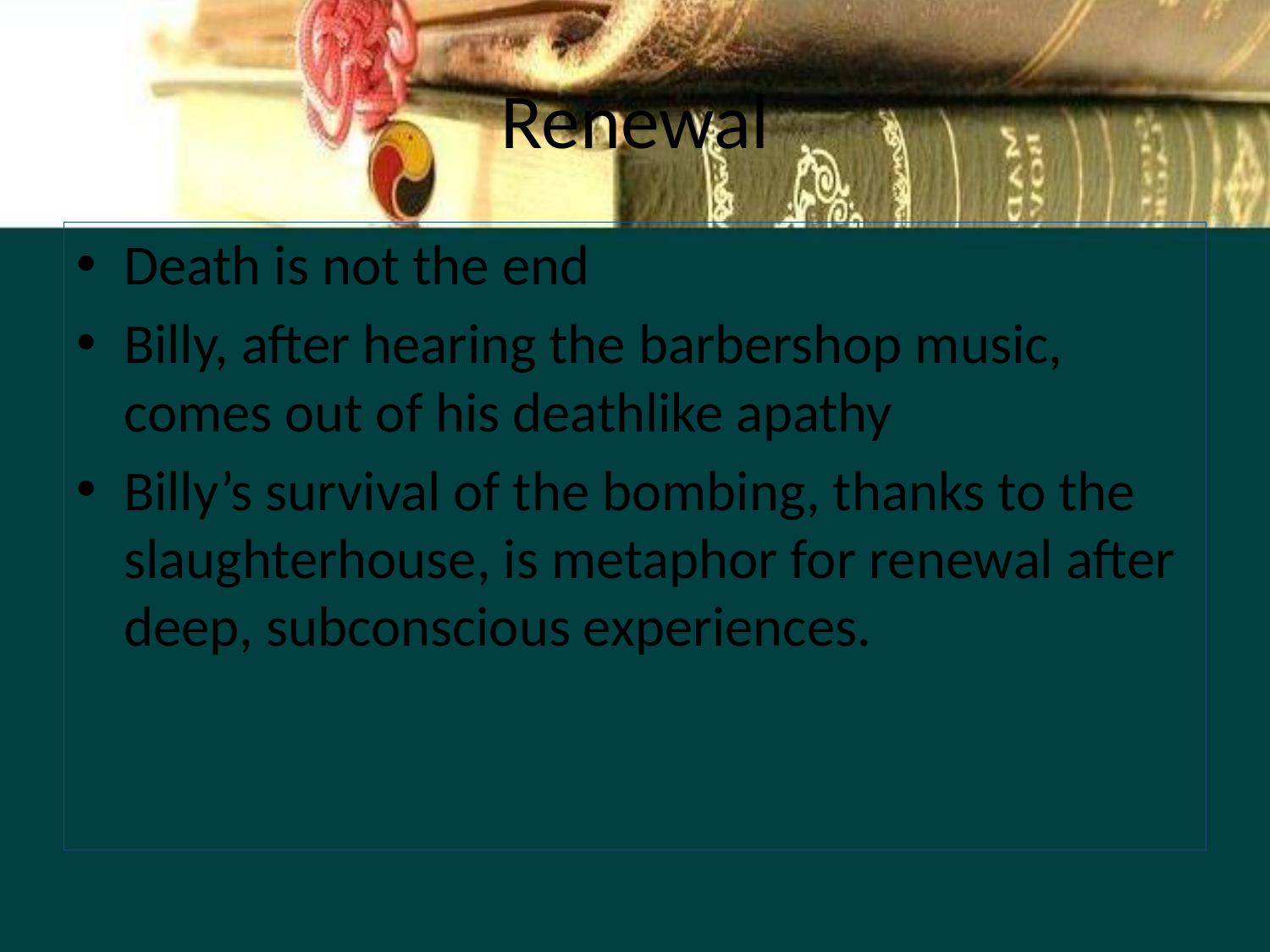

# Renewal
Death is not the end
Billy, after hearing the barbershop music, comes out of his deathlike apathy
Billy’s survival of the bombing, thanks to the slaughterhouse, is metaphor for renewal after deep, subconscious experiences.